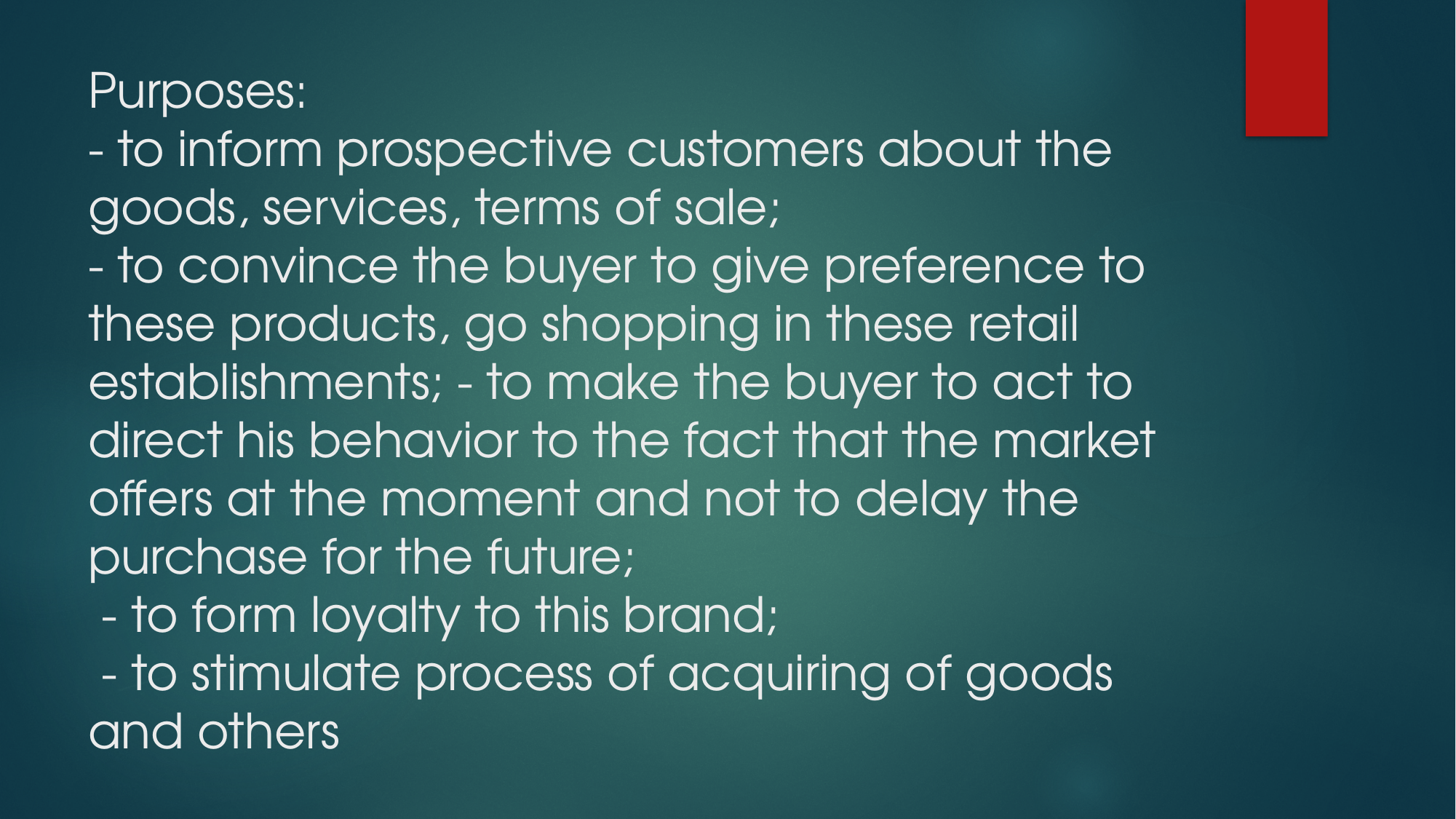

# Purposes: - to inform prospective customers about the goods, services, terms of sale; - to convince the buyer to give preference to these products, go shopping in these retail establishments; - to make the buyer to act to direct his behavior to the fact that the market offers at the moment and not to delay the purchase for the future; - to form loyalty to this brand; - to stimulate process of acquiring of goods and others